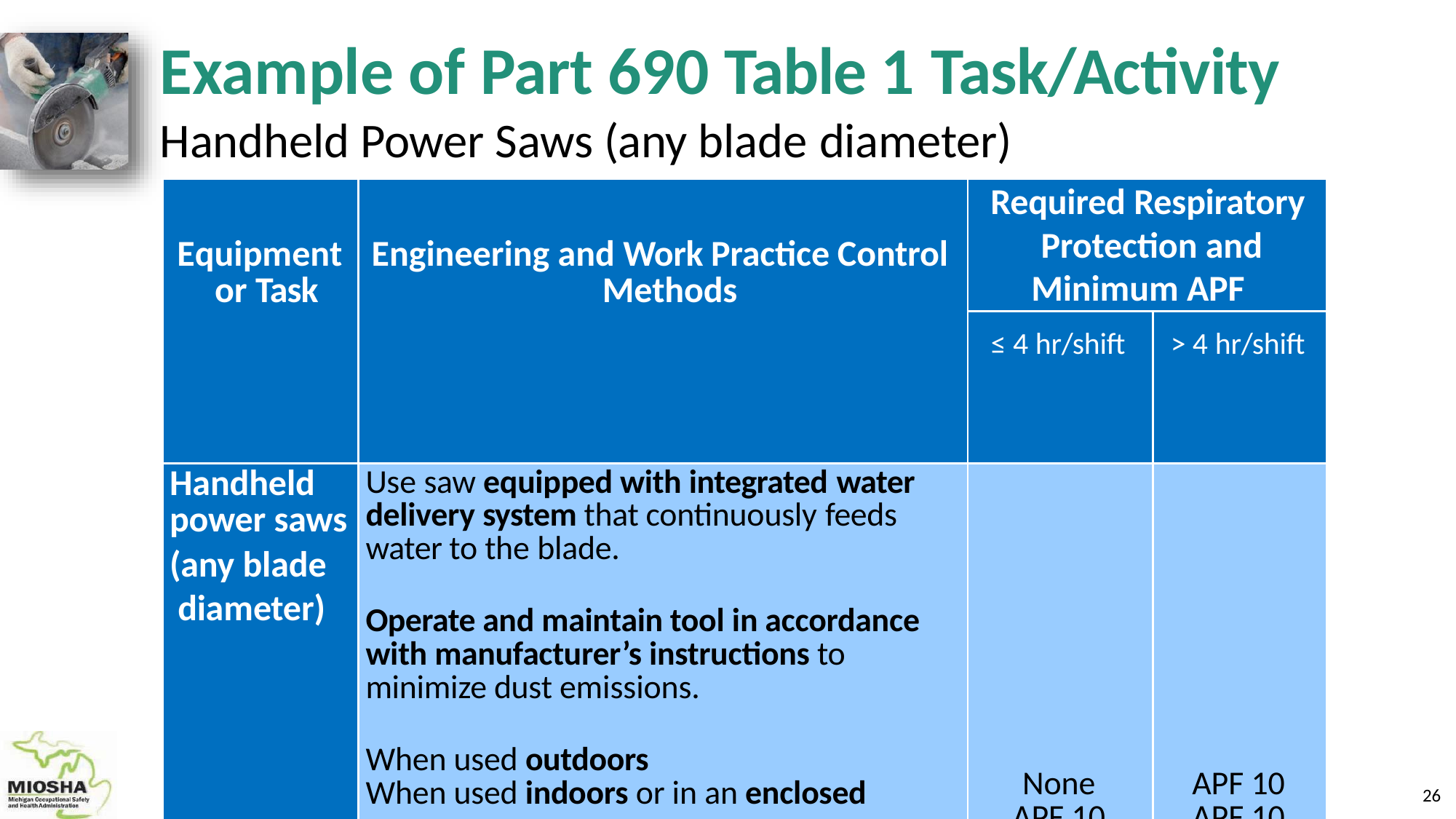

# Example of Part 690 Table 1 Task/Activity
Handheld Power Saws (any blade diameter)

| Equipment or Task | Engineering and Work Practice Control Methods | Required Respiratory Protection and Minimum APF |  |
| --- | --- | --- | --- |
|  |  | ≤ 4 hr/shift | > 4 hr/shift |
| Handheld power saws (any blade diameter) | Use saw equipped with integrated water delivery system that continuously feeds water to the blade. Operate and maintain tool in accordance with manufacturer’s instructions to minimize dust emissions. When used outdoors When used indoors or in an enclosed area | None APF 10 | APF 10 APF 10 |
26